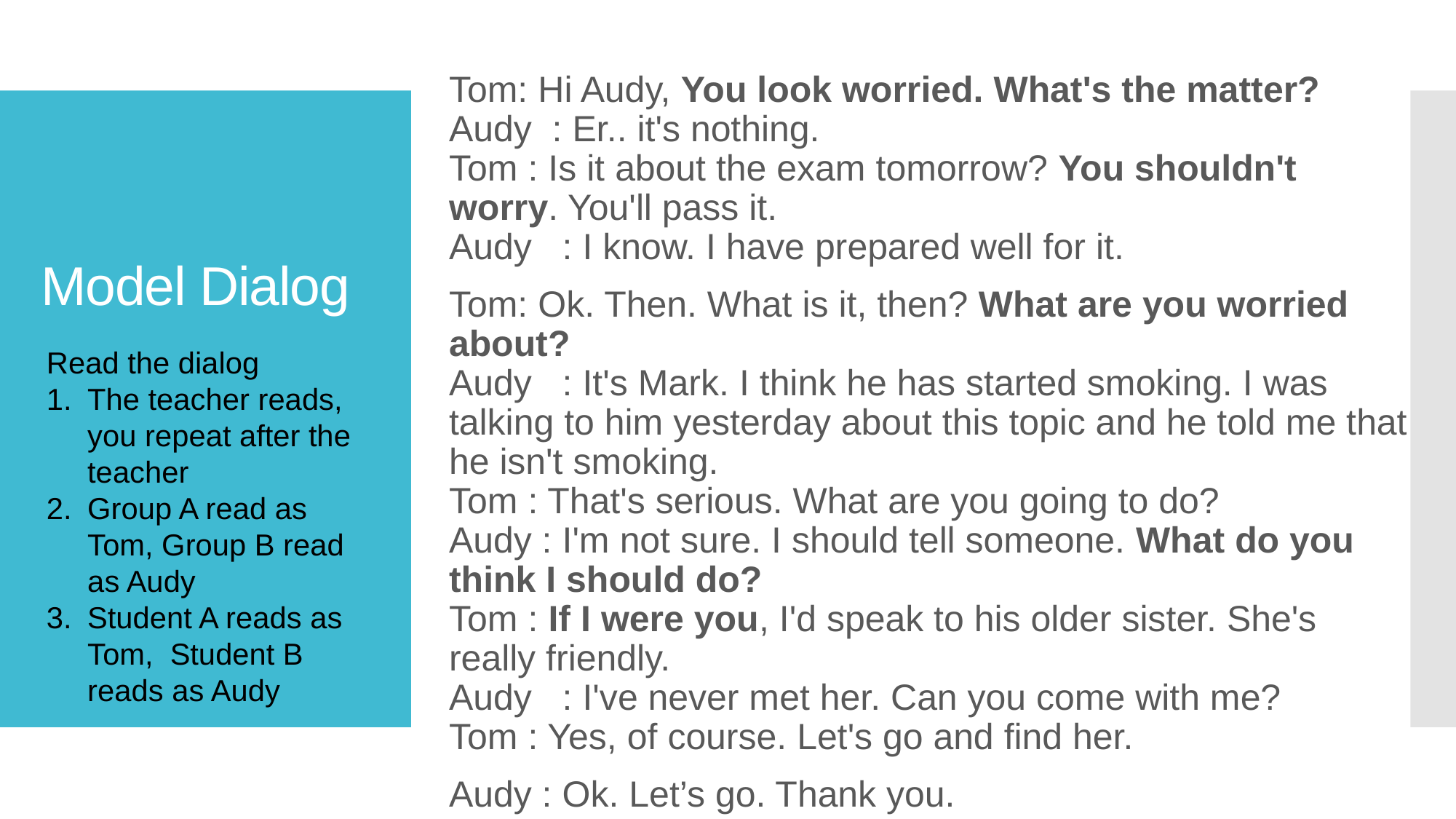

Tom: Hi Audy, You look worried. What's the matter?
Audy  : Er.. it's nothing.  
Tom : Is it about the exam tomorrow? You shouldn't worry. You'll pass it.  
Audy   : I know. I have prepared well for it.
Tom: Ok. Then. What is it, then? What are you worried about?  
Audy   : It's Mark. I think he has started smoking. I was talking to him yesterday about this topic and he told me that he isn't smoking.  
Tom : That's serious. What are you going to do?  
Audy : I'm not sure. I should tell someone. What do you think I should do?  
Tom : If I were you, I'd speak to his older sister. She's really friendly.  
Audy   : I've never met her. Can you come with me?  
Tom : Yes, of course. Let's go and find her.
Audy : Ok. Let’s go. Thank you.
# Model Dialog
Read the dialog
The teacher reads, you repeat after the teacher
Group A read as Tom, Group B read as Audy
Student A reads as Tom,  Student B reads as Audy